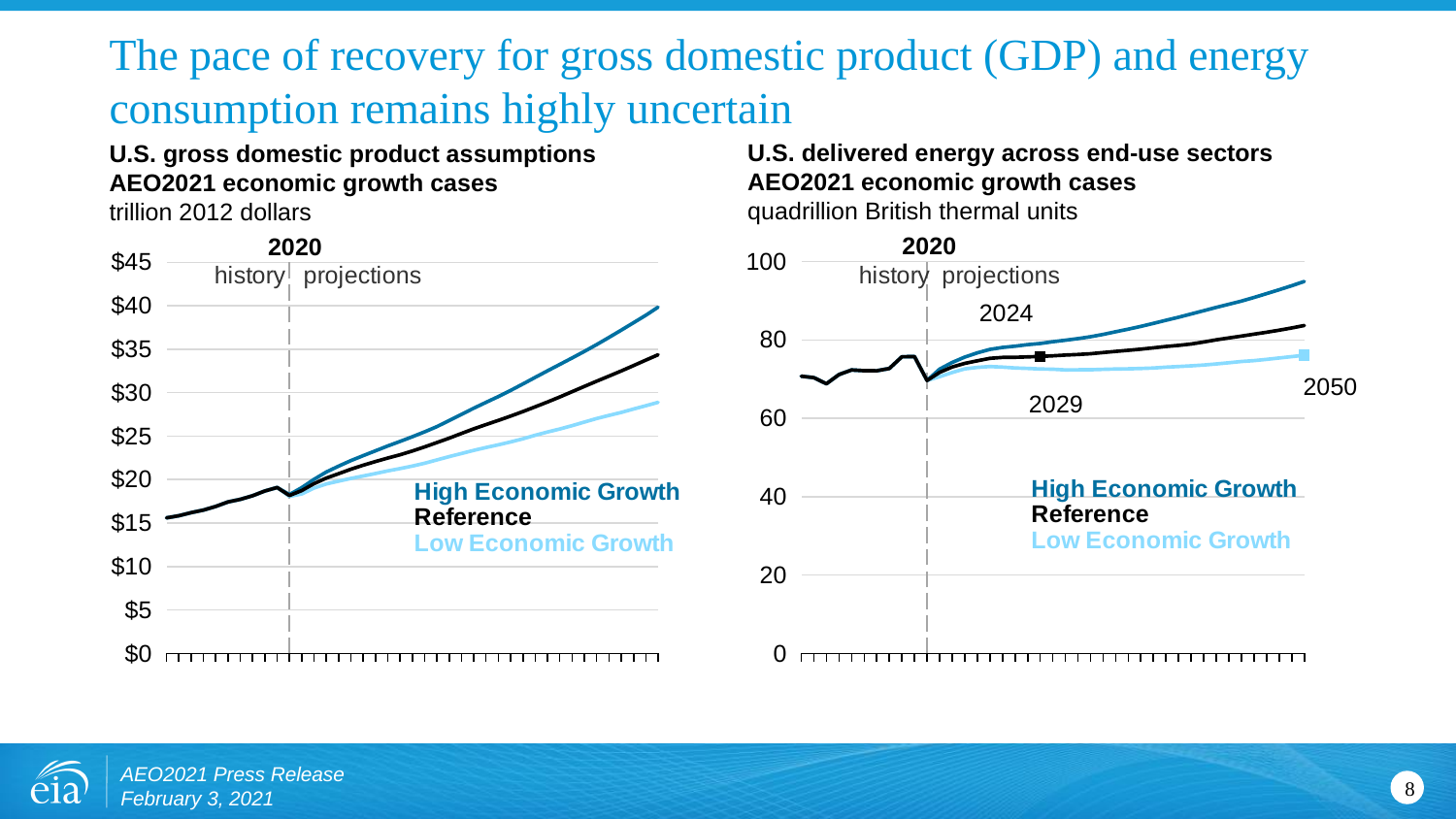

# The pace of recovery for gross domestic product (GDP) and energy consumption remains highly uncertain
U.S. delivered energy across end-use sectors
AEO2021 economic growth cases
quadrillion British thermal units
U.S. gross domestic product assumptions
AEO2021 economic growth cases
trillion 2012 dollars

### Chart

| Category | High Economic Growth | Low Economic Growth | Reference |
|---|---|---|---|
| 2010 | 70.731514 | 70.731514 | 70.731514 |
| 2011 | 70.366539 | 70.366539 | 70.366539 |
| 2012 | 68.808243 | 68.808243 | 68.808243 |
| 2013 | 71.164856 | 71.164856 | 71.164856 |
| 2014 | 72.325752 | 72.325752 | 72.325752 |
| 2015 | 72.146439 | 72.146439 | 72.146439 |
| 2016 | 72.131775 | 72.131767 | 72.131767 |
| 2017 | 72.708649 | 72.708664 | 72.708664 |
| 2018 | 75.692688 | 75.692734 | 75.692818 |
| 2019 | 75.759789 | 75.759766 | 75.759918 |
| 2020 | 69.64254 | 69.640045 | 69.642639 |
| 2021 | 72.552345 | 70.619843 | 71.719673 |
| 2022 | 74.250336 | 71.689766 | 73.09211 |
| 2023 | 75.61525 | 72.607697 | 74.005936 |
| 2024 | 76.71035 | 72.982491 | 74.672592 |
| 2025 | 77.583237 | 73.214592 | 75.2966 |
| 2026 | 78.080597 | 73.061455 | 75.540527 |
| 2027 | 78.399483 | 72.848541 | 75.564461 |
| 2028 | 78.809853 | 72.725365 | 75.669899 |
| 2029 | 79.10498 | 72.58696 | 75.779152 |
| 2030 | 79.558525 | 72.517593 | 75.935905 |
| 2031 | 79.934036 | 72.348106 | 76.131409 |
| 2032 | 80.34655 | 72.373657 | 76.28643 |
| 2033 | 80.823151 | 72.389999 | 76.473366 |
| 2034 | 81.417603 | 72.485764 | 76.777184 |
| 2035 | 82.101204 | 72.576775 | 77.075432 |
| 2036 | 82.756989 | 72.621643 | 77.341431 |
| 2037 | 83.452438 | 72.709305 | 77.645325 |
| 2038 | 84.23484 | 72.828537 | 77.976974 |
| 2039 | 85.026428 | 73.045647 | 78.320694 |
| 2040 | 85.80027 | 73.207352 | 78.603951 |
| 2041 | 86.626083 | 73.380974 | 78.970551 |
| 2042 | 87.461311 | 73.588318 | 79.480568 |
| 2043 | 88.309174 | 73.865982 | 80.03904 |
| 2044 | 89.120651 | 74.176491 | 80.511879 |
| 2045 | 89.924873 | 74.500015 | 80.981239 |
| 2046 | 90.841232 | 74.715492 | 81.477081 |
| 2047 | 91.819298 | 75.03196 | 81.972458 |
| 2048 | 92.808472 | 75.387924 | 82.492958 |
| 2049 | 93.843132 | 75.742821 | 83.066078 |
| 2050 | 94.927238 | 76.078911 | 83.685555 |

### Chart

| Category | High Economic Growth | Low Economic Growth | Reference |
|---|---|---|---|
| 2010 | 15.5988 | 15.5988 | 15.5988 |
| 2011 | 15.8407 | 15.8407 | 15.8407 |
| 2012 | 16.197 | 16.197 | 16.197 |
| 2013 | 16.4954 | 16.4954 | 16.4954 |
| 2014 | 16.912 | 16.912 | 16.912 |
| 2015 | 17.4322 | 17.4322 | 17.4322 |
| 2016 | 17.7305 | 17.7305 | 17.7305 |
| 2017 | 18.1441 | 18.1441 | 18.1441 |
| 2018 | 18.6878 | 18.6878 | 18.6878 |
| 2019 | 19.0917 | 19.0917 | 19.0917 |
| 2020 | 18.282839844 | 18.067207031 | 18.171386719 |
| 2021 | 19.072544922 | 18.350054688 | 18.739230469 |
| 2022 | 20.026533203 | 19.024994141 | 19.5350625 |
| 2023 | 20.873998047 | 19.498302734 | 20.170175781 |
| 2024 | 21.549185547 | 19.825130859 | 20.682980469 |
| 2025 | 22.180837891 | 20.134365234 | 21.192648438 |
| 2026 | 22.756875 | 20.417732422 | 21.653730469 |
| 2027 | 23.309386719 | 20.703605469 | 22.078480469 |
| 2028 | 23.869017578 | 21.006910156 | 22.477355469 |
| 2029 | 24.391427734 | 21.270560547 | 22.858132812 |
| 2030 | 24.934498047 | 21.560269531 | 23.288818359 |
| 2031 | 25.491476562 | 21.882859375 | 23.759802734 |
| 2032 | 26.095470703 | 22.264689453 | 24.256835938 |
| 2033 | 26.797400391 | 22.643476562 | 24.769533203 |
| 2034 | 27.503457031 | 23.003505859 | 25.310607422 |
| 2035 | 28.215267578 | 23.365386719 | 25.841998047 |
| 2036 | 28.884640625 | 23.690384766 | 26.331703125 |
| 2037 | 29.551289062 | 24.002890625 | 26.809158203 |
| 2038 | 30.258935547 | 24.329367188 | 27.307626953 |
| 2039 | 31.004580078 | 24.695626953 | 27.826453125 |
| 2040 | 31.762539062 | 25.104960938 | 28.370613281 |
| 2041 | 32.513007812 | 25.472703125 | 28.925115234 |
| 2042 | 33.247726562 | 25.8234375 | 29.509078125 |
| 2043 | 33.987066406 | 26.205392578 | 30.115902344 |
| 2044 | 34.74628125 | 26.621880859 | 30.722546875 |
| 2045 | 35.54017578099999 | 27.030439453 | 31.317330078 |
| 2046 | 36.36453906200001 | 27.381796875 | 31.9089375 |
| 2047 | 37.198128906 | 27.730257812 | 32.501925781 |
| 2048 | 38.053785156000004 | 28.123054688 | 33.120199219 |
| 2049 | 38.91280468799999 | 28.501009766 | 33.74557421900001 |
| 2050 | 39.83991406200001 | 28.885589844 | 34.364589844 |
AEO2021 Press Release
February 3, 2021
8